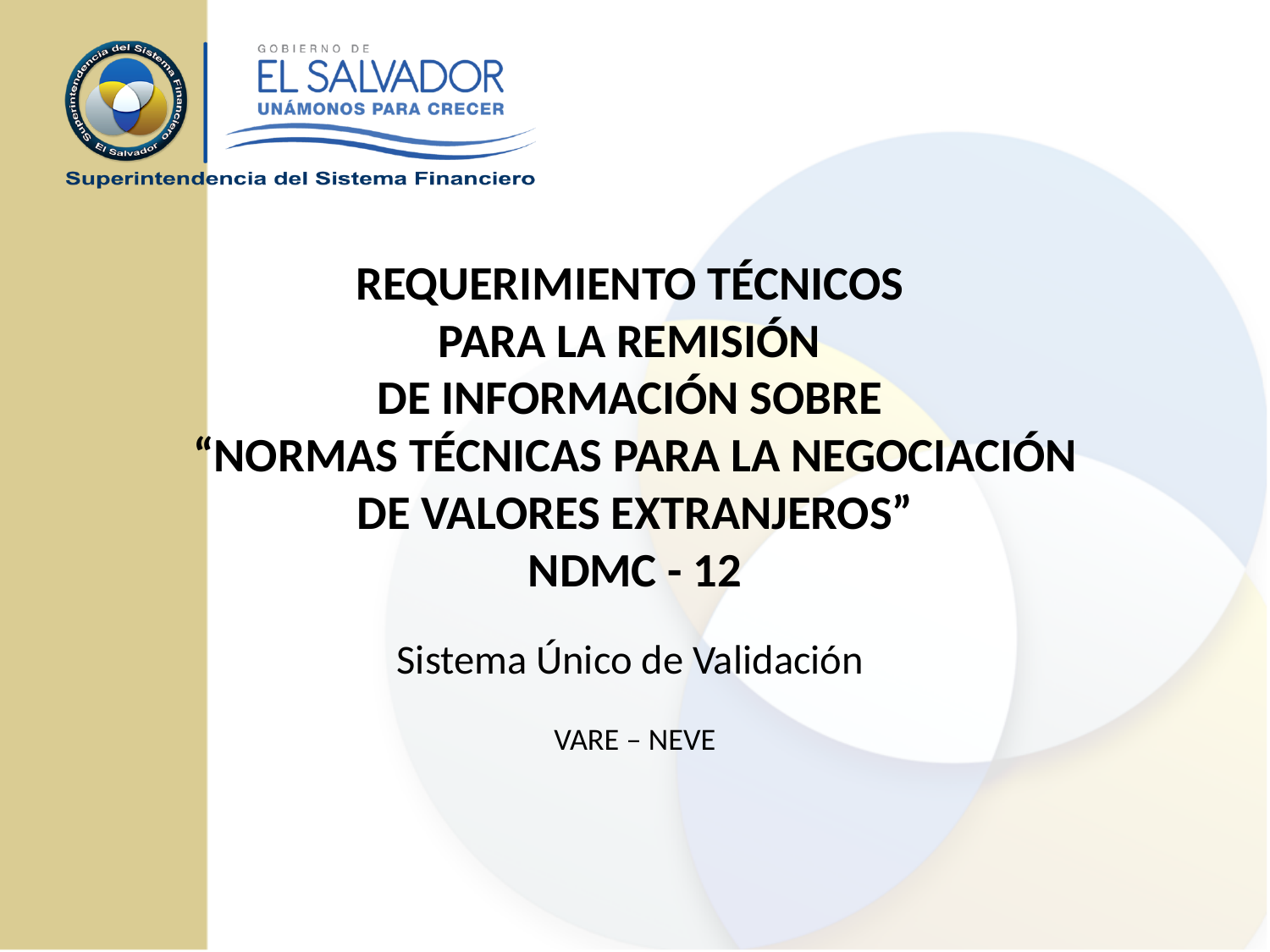

# REQUERIMIENTO TÉCNICOS PARA LA REMISIÓN DE INFORMACIÓN SOBRE “NORMAS TÉCNICAS PARA LA NEGOCIACIÓN DE VALORES EXTRANJEROS” NDMC - 12 Sistema Único de Validación VARE – NEVE